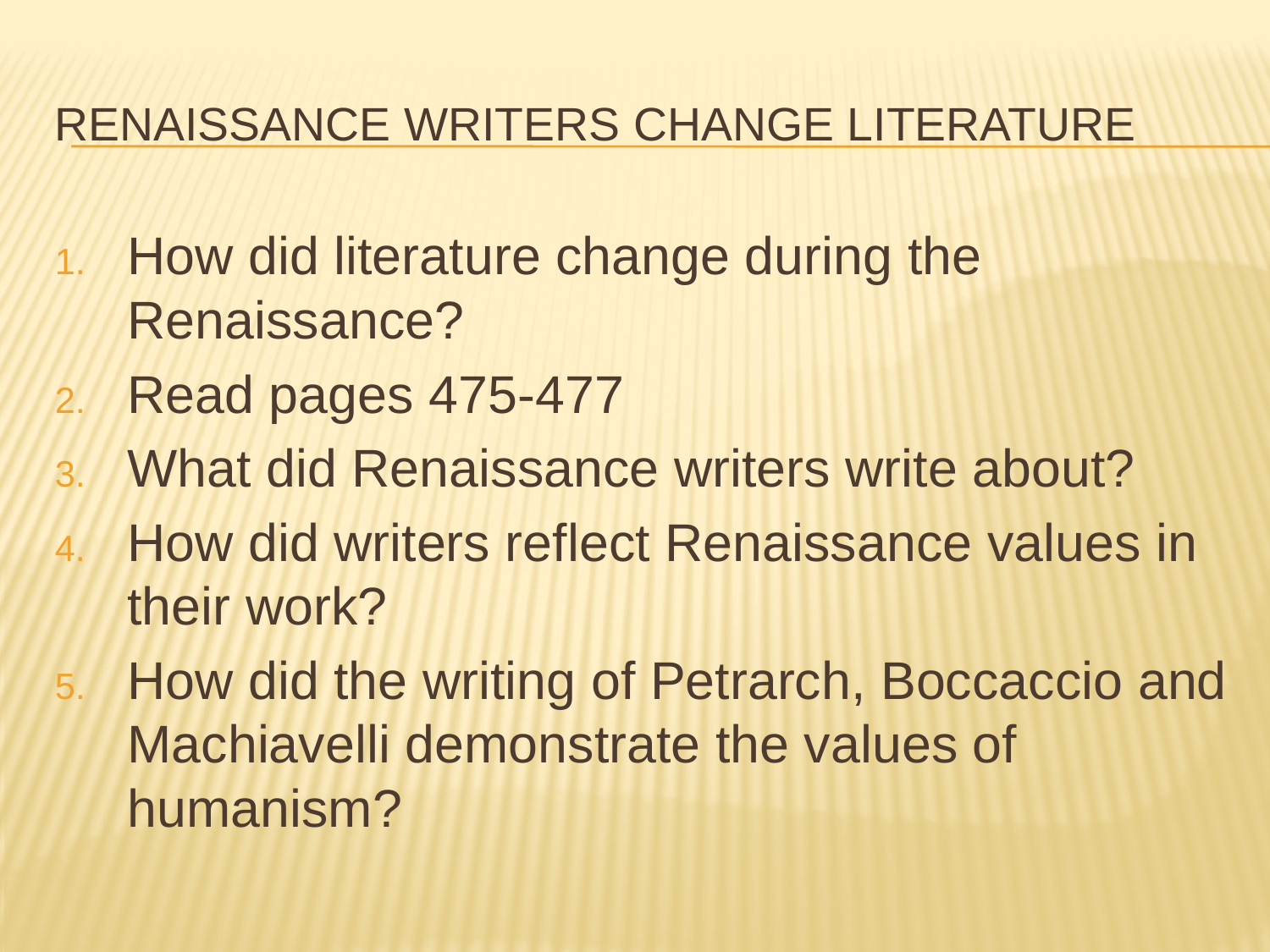

# Renaissance Writers Change Literature
How did literature change during the Renaissance?
Read pages 475-477
What did Renaissance writers write about?
How did writers reflect Renaissance values in their work?
How did the writing of Petrarch, Boccaccio and Machiavelli demonstrate the values of humanism?